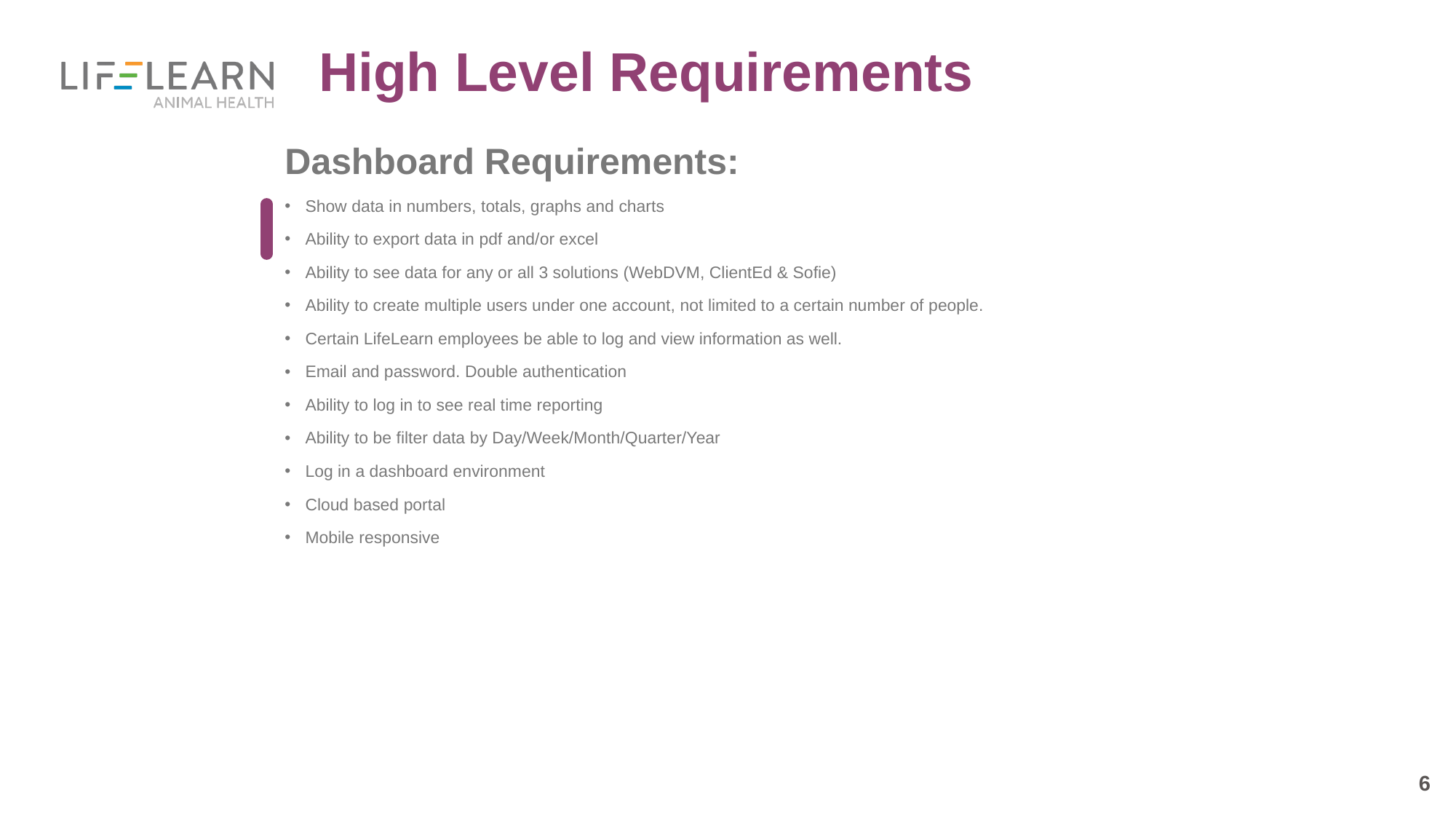

# High Level Requirements
Dashboard Requirements:
Show data in numbers, totals, graphs and charts
Ability to export data in pdf and/or excel
Ability to see data for any or all 3 solutions (WebDVM, ClientEd & Sofie)
Ability to create multiple users under one account, not limited to a certain number of people.
Certain LifeLearn employees be able to log and view information as well.
Email and password. Double authentication
Ability to log in to see real time reporting
Ability to be filter data by Day/Week/Month/Quarter/Year
Log in a dashboard environment
Cloud based portal
Mobile responsive

6